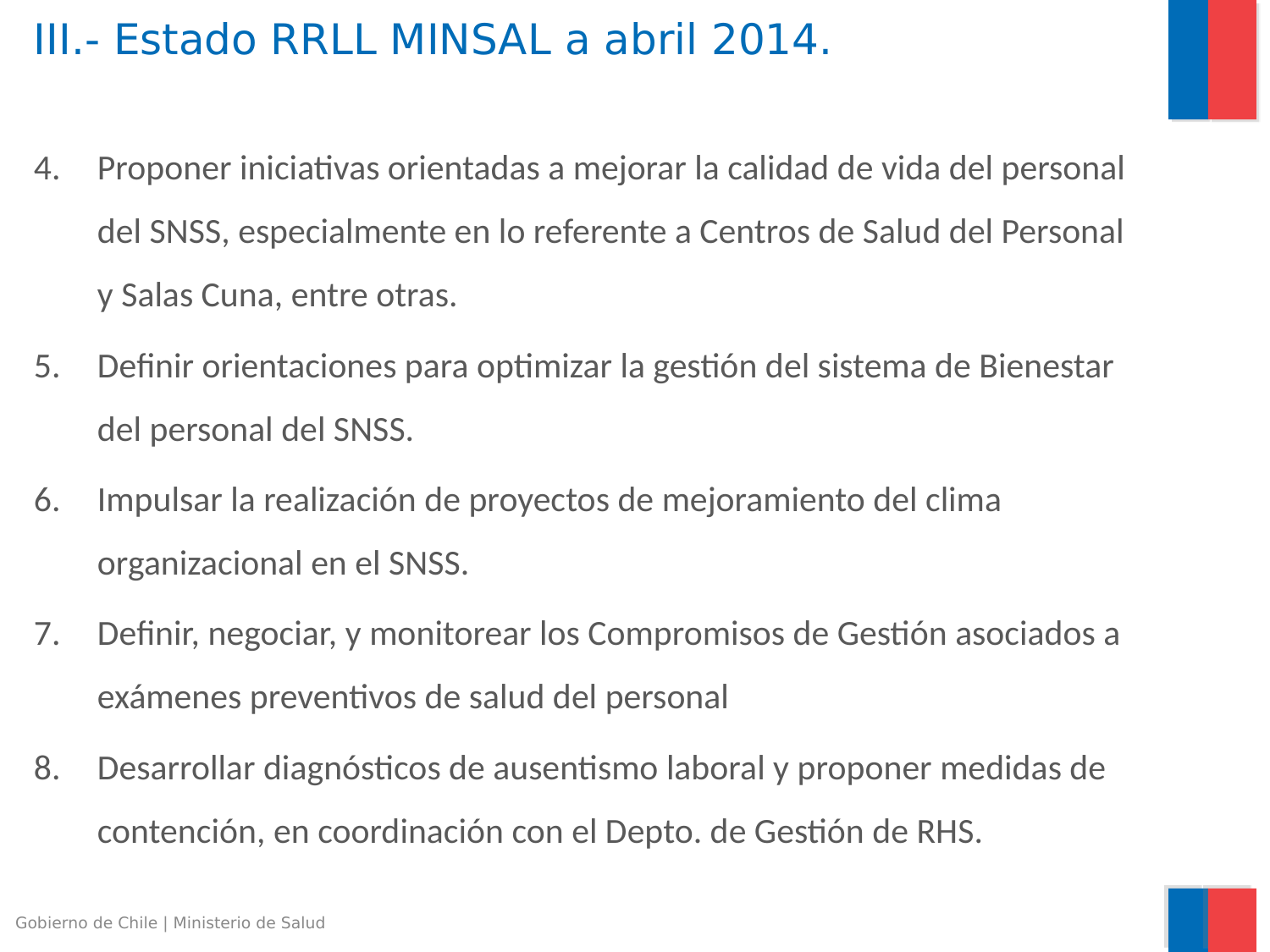

# III.- Estado RRLL MINSAL a abril 2014.
Proponer iniciativas orientadas a mejorar la calidad de vida del personal del SNSS, especialmente en lo referente a Centros de Salud del Personal y Salas Cuna, entre otras.
Definir orientaciones para optimizar la gestión del sistema de Bienestar del personal del SNSS.
Impulsar la realización de proyectos de mejoramiento del clima organizacional en el SNSS.
Definir, negociar, y monitorear los Compromisos de Gestión asociados a exámenes preventivos de salud del personal
Desarrollar diagnósticos de ausentismo laboral y proponer medidas de contención, en coordinación con el Depto. de Gestión de RHS.

Gobierno de Chile | Ministerio de Salud